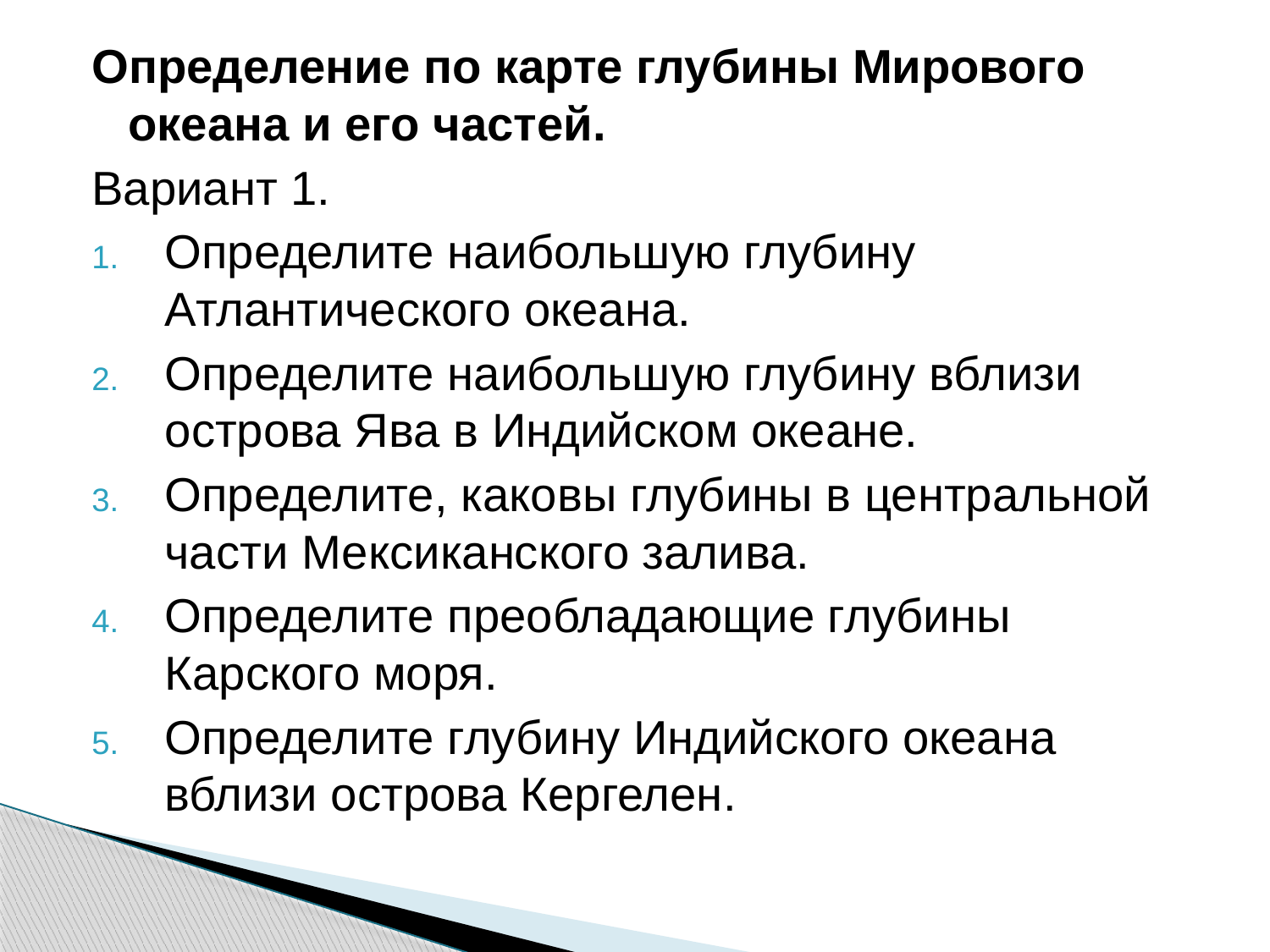

Определение по карте глубины Мирового океана и его частей.
Вариант 1.
Определите наибольшую глубину Атлантического океана.
Определите наибольшую глубину вблизи острова Ява в Индийском океане.
Определите, каковы глубины в центральной части Мексиканского залива.
Определите преобладающие глубины Карского моря.
Определите глубину Индийского океана вблизи острова Кергелен.